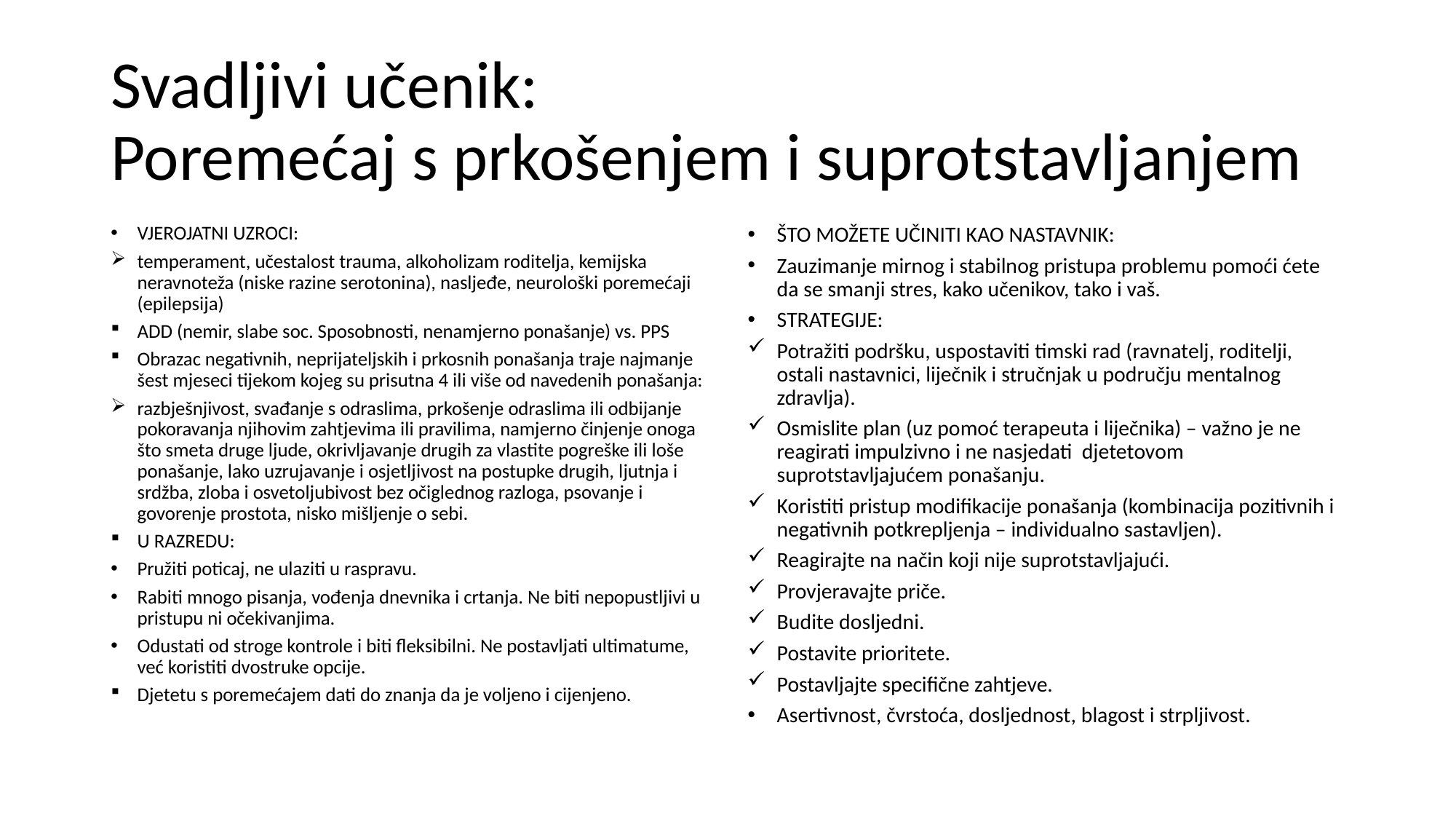

# Svadljivi učenik: Poremećaj s prkošenjem i suprotstavljanjem
VJEROJATNI UZROCI:
temperament, učestalost trauma, alkoholizam roditelja, kemijska neravnoteža (niske razine serotonina), nasljeđe, neurološki poremećaji (epilepsija)
ADD (nemir, slabe soc. Sposobnosti, nenamjerno ponašanje) vs. PPS
Obrazac negativnih, neprijateljskih i prkosnih ponašanja traje najmanje šest mjeseci tijekom kojeg su prisutna 4 ili više od navedenih ponašanja:
razbješnjivost, svađanje s odraslima, prkošenje odraslima ili odbijanje pokoravanja njihovim zahtjevima ili pravilima, namjerno činjenje onoga što smeta druge ljude, okrivljavanje drugih za vlastite pogreške ili loše ponašanje, lako uzrujavanje i osjetljivost na postupke drugih, ljutnja i srdžba, zloba i osvetoljubivost bez očiglednog razloga, psovanje i govorenje prostota, nisko mišljenje o sebi.
U RAZREDU:
Pružiti poticaj, ne ulaziti u raspravu.
Rabiti mnogo pisanja, vođenja dnevnika i crtanja. Ne biti nepopustljivi u pristupu ni očekivanjima.
Odustati od stroge kontrole i biti fleksibilni. Ne postavljati ultimatume, već koristiti dvostruke opcije.
Djetetu s poremećajem dati do znanja da je voljeno i cijenjeno.
ŠTO MOŽETE UČINITI KAO NASTAVNIK:
Zauzimanje mirnog i stabilnog pristupa problemu pomoći ćete da se smanji stres, kako učenikov, tako i vaš.
STRATEGIJE:
Potražiti podršku, uspostaviti timski rad (ravnatelj, roditelji, ostali nastavnici, liječnik i stručnjak u području mentalnog zdravlja).
Osmislite plan (uz pomoć terapeuta i liječnika) – važno je ne reagirati impulzivno i ne nasjedati  djetetovom suprotstavljajućem ponašanju.
Koristiti pristup modifikacije ponašanja (kombinacija pozitivnih i negativnih potkrepljenja – individualno sastavljen).
Reagirajte na način koji nije suprotstavljajući.
Provjeravajte priče.
Budite dosljedni.
Postavite prioritete.
Postavljajte specifične zahtjeve.
Asertivnost, čvrstoća, dosljednost, blagost i strpljivost.